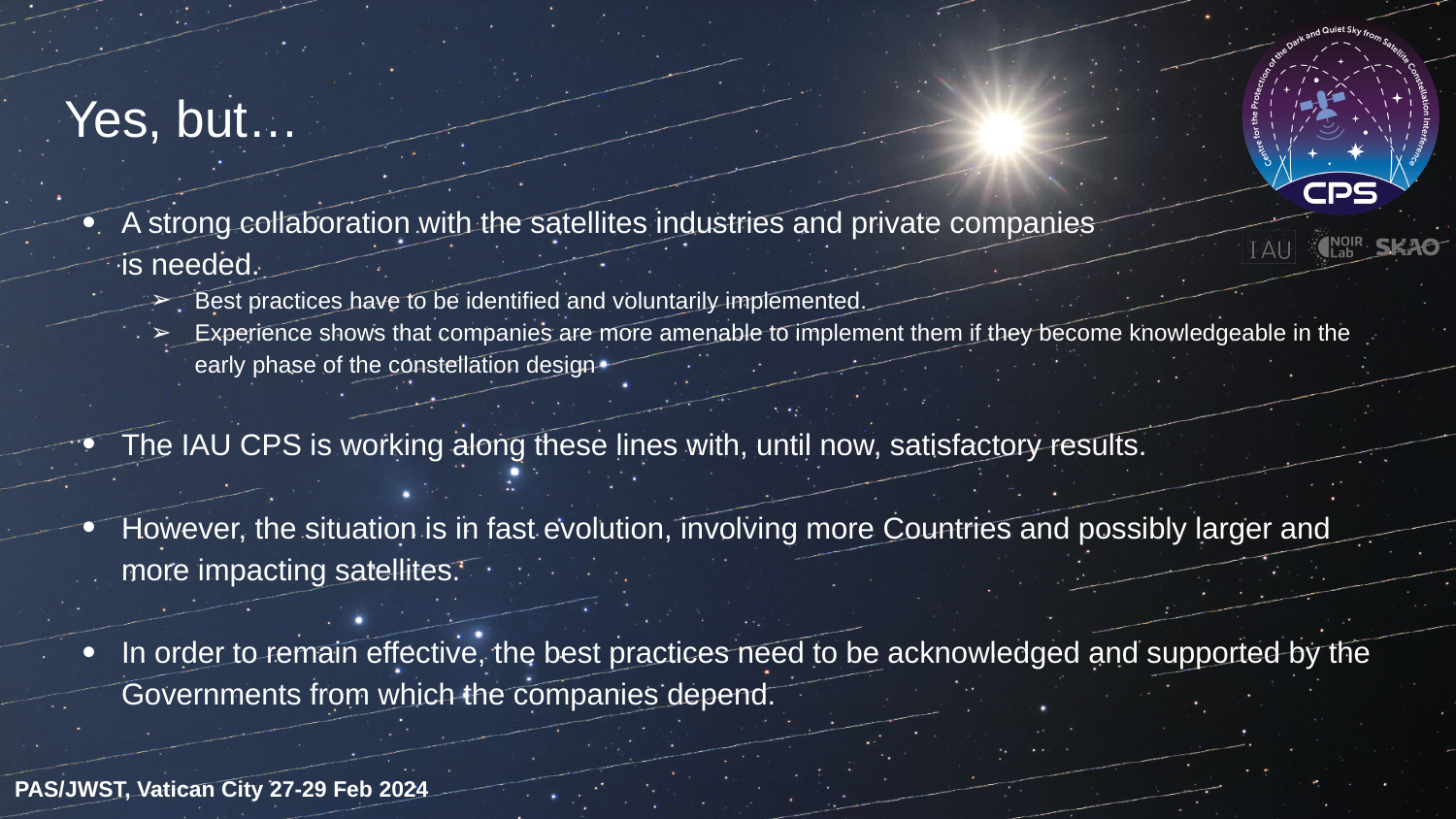

# Yes, but…
A strong collaboration with the satellites industries and private companies
is needed.
Best practices have to be identified and voluntarily implemented.
Experience shows that companies are more amenable to implement them if they become knowledgeable in the early phase of the constellation design

The IAU CPS is working along these lines with, until now, satisfactory results.
However, the situation is in fast evolution, involving more Countries and possibly larger and more impacting satellites.
In order to remain effective, the best practices need to be acknowledged and supported by the Governments from which the companies depend.